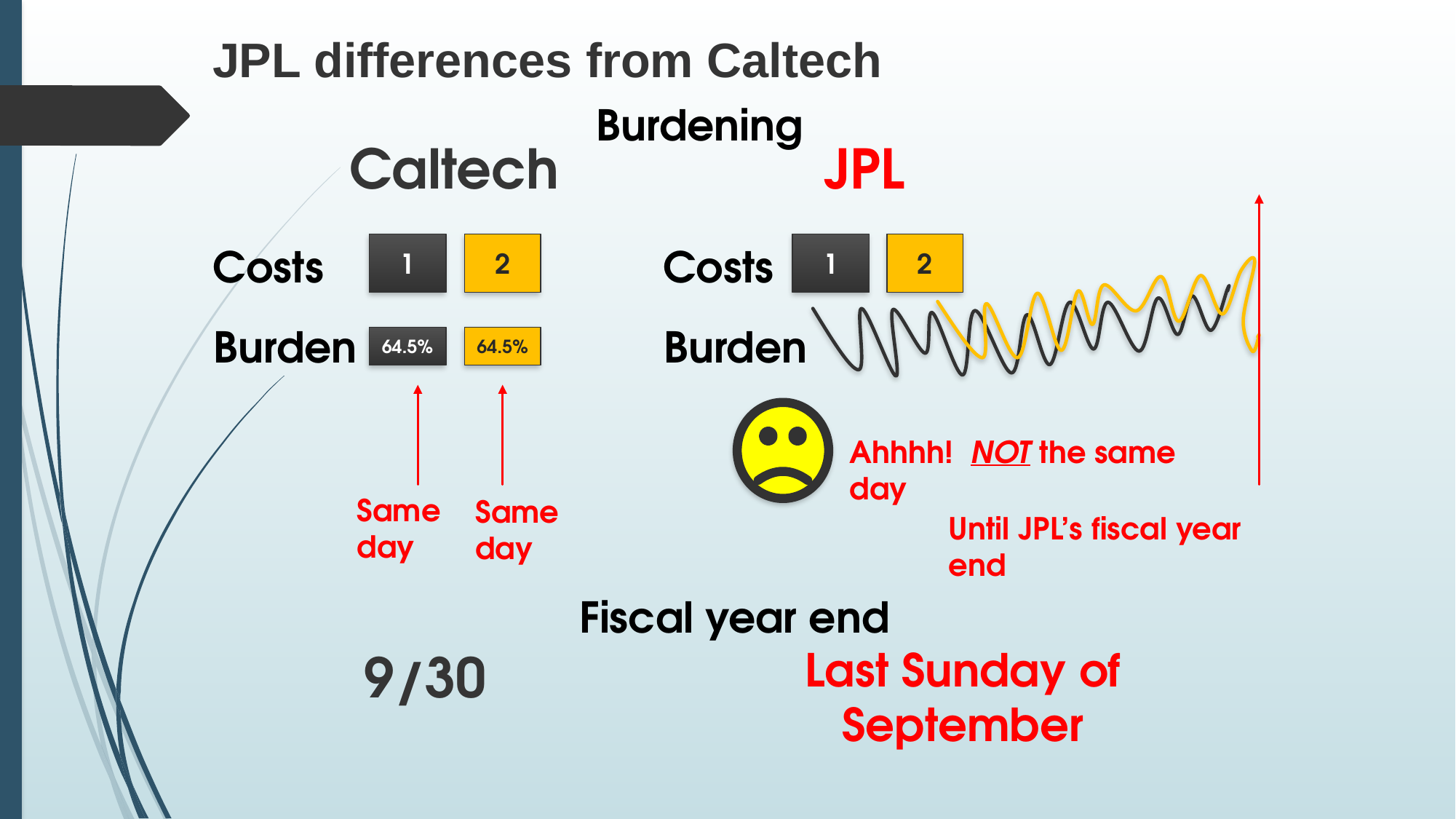

# JPL differences from Caltech
Burdening
Caltech
JPL
1
2
1
2
Costs
Costs

Burden
Burden
64.5%
64.5%

Ahhhh!  NOT the same day
Same day
Same day
Until JPL’s fiscal year end
Fiscal year end
Last Sunday of September
9/30